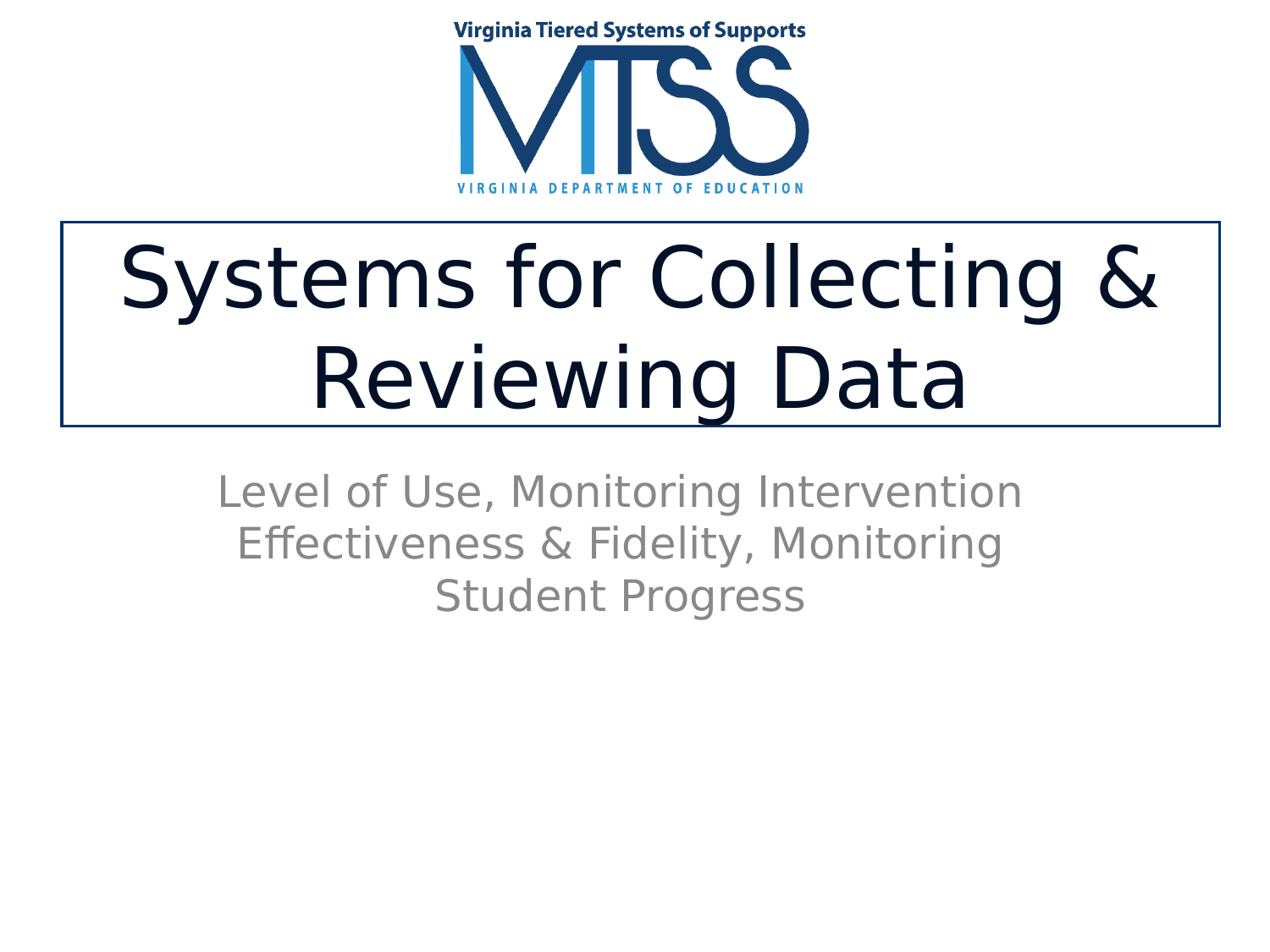

# Systems for Collecting & Reviewing Data
Level of Use, Monitoring Intervention Effectiveness & Fidelity, Monitoring Student Progress